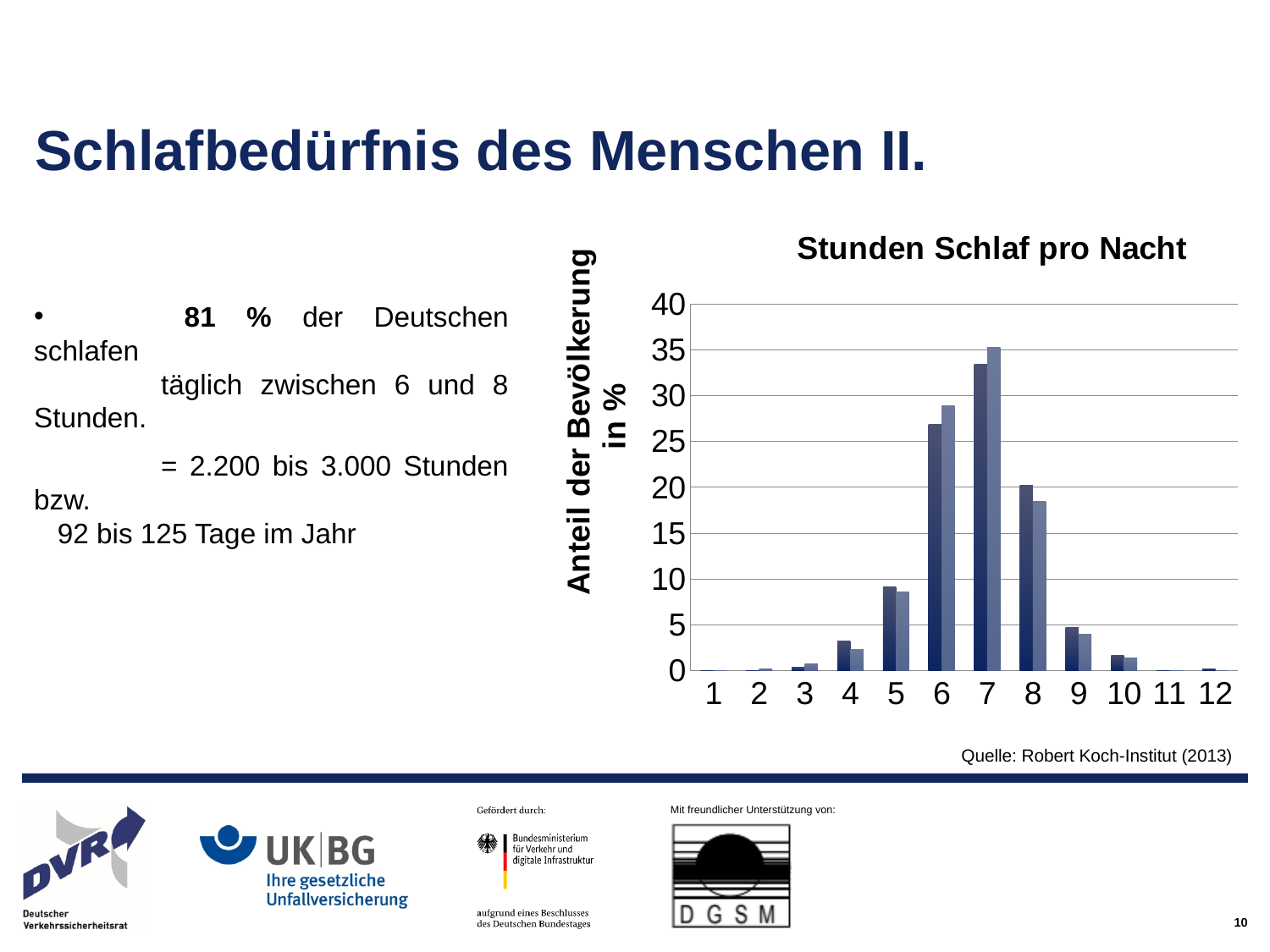

# Schlafbedürfnis des Menschen II.

### Chart: Stunden Schlaf pro Nacht

| Category | Frauen | Männer |
|---|---|---|
| 1 | 0.0 | 0.0 |
| 2 | 0.0 | 0.2 |
| 3 | 0.4 | 0.7000000000000034 |
| 4 | 3.2 | 2.3 |
| 5 | 9.1 | 8.6 |
| 6 | 26.9 | 28.9 |
| 7 | 33.4 | 35.300000000000004 |
| 8 | 20.2 | 18.5 |
| 9 | 4.7 | 4.0 |
| 10 | 1.7000000000000108 | 1.4 |
| 11 | 0.0 | 0.0 |
| 12 | 0.2 | 0.0 |
 	81 % der Deutschen schlafen
	täglich zwischen 6 und 8 Stunden.
	= 2.200 bis 3.000 Stunden bzw.
   92 bis 125 Tage im Jahr

Quelle: Robert Koch-Institut (2013)
10